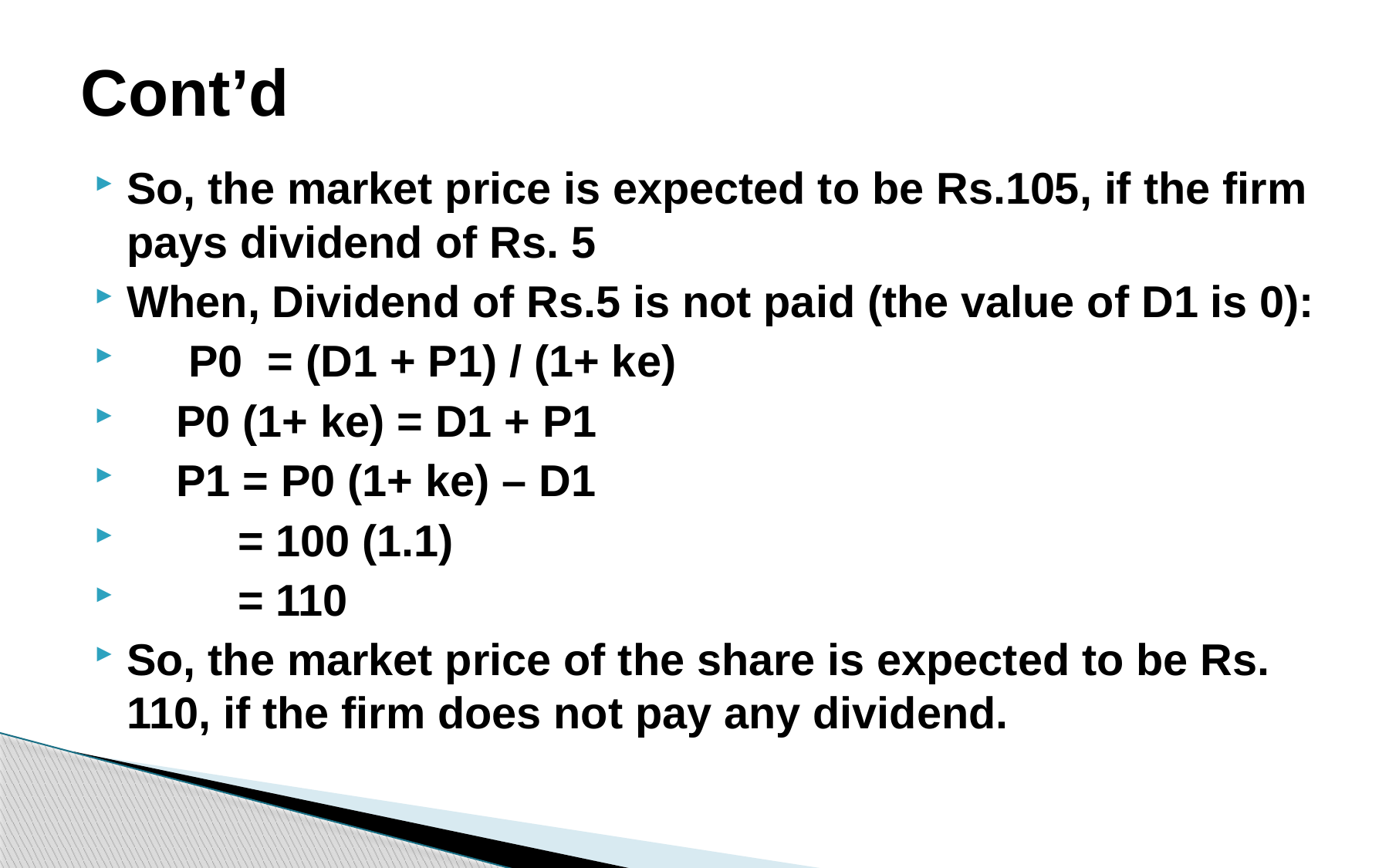

# Cont’d
So, the market price is expected to be Rs.105, if the firm pays dividend of Rs. 5
When, Dividend of Rs.5 is not paid (the value of D1 is 0):
     P0  = (D1 + P1) / (1+ ke)
    P0 (1+ ke) = D1 + P1
    P1 = P0 (1+ ke) – D1
         = 100 (1.1)
         = 110
So, the market price of the share is expected to be Rs. 110, if the firm does not pay any dividend.